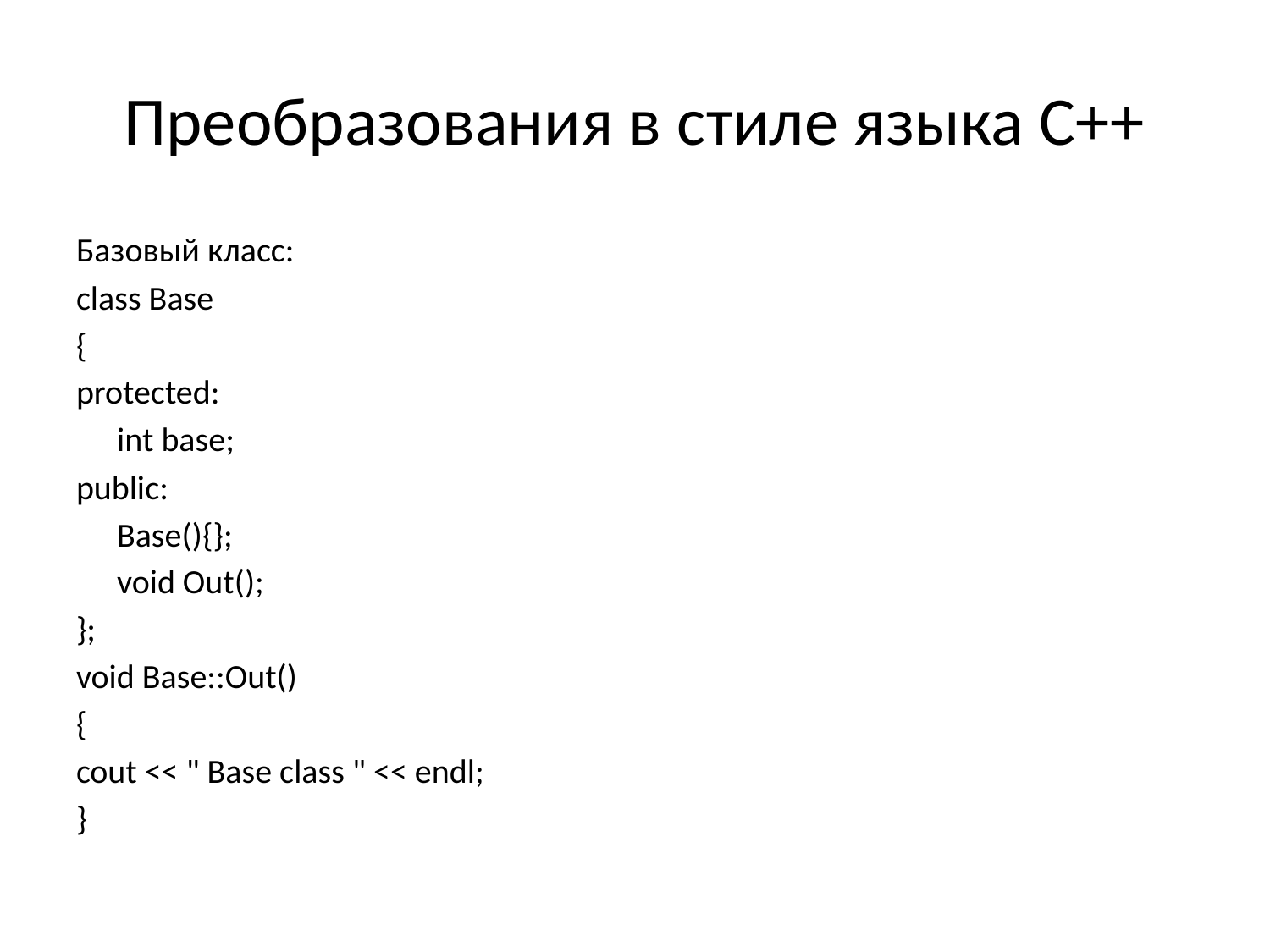

# Преобразования в стиле языка С++
Базовый класс:
class Base
{
protected:
	int base;
public:
	Base(){};
	void Out();
};
void Base::Out()
{
cout << " Base class " << endl;
}